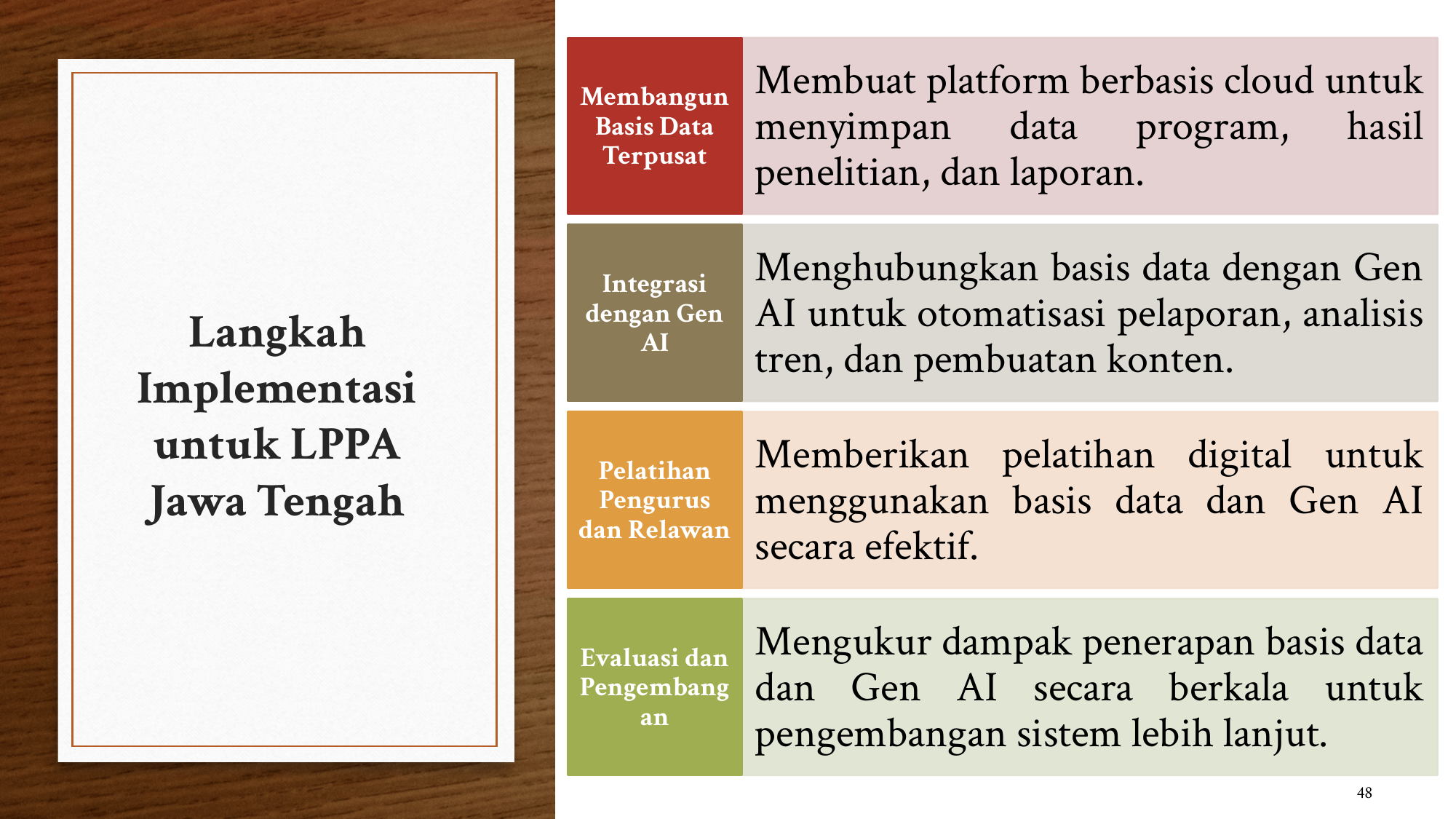

Membuat platform berbasis cloud untuk menyimpan data program, hasil penelitian, dan laporan.
Membangun Basis Data Terpusat
Menghubungkan basis data dengan Gen AI untuk otomatisasi pelaporan, analisis tren, dan pembuatan konten.
Integrasi dengan Gen AI
Memberikan pelatihan digital untuk menggunakan basis data dan Gen AI secara efektif.
Pelatihan Pengurus dan Relawan
Mengukur dampak penerapan basis data dan Gen AI secara berkala untuk pengembangan sistem lebih lanjut.
Evaluasi dan Pengembangan

# Langkah Implementasi untuk LPPA Jawa Tengah
48